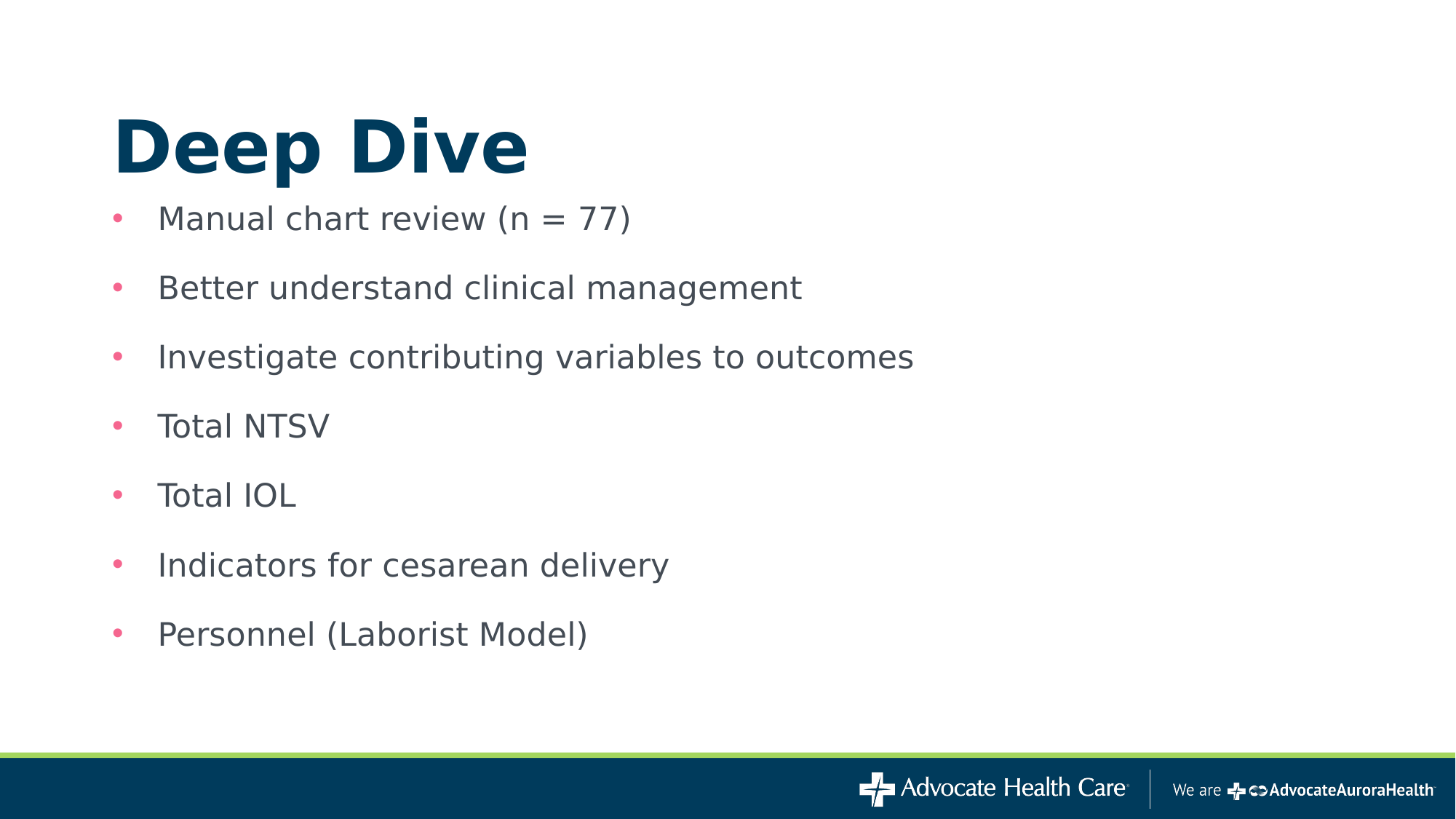

# Deep Dive
Manual chart review (n = 77)
Better understand clinical management
Investigate contributing variables to outcomes
Total NTSV
Total IOL
Indicators for cesarean delivery
Personnel (Laborist Model)